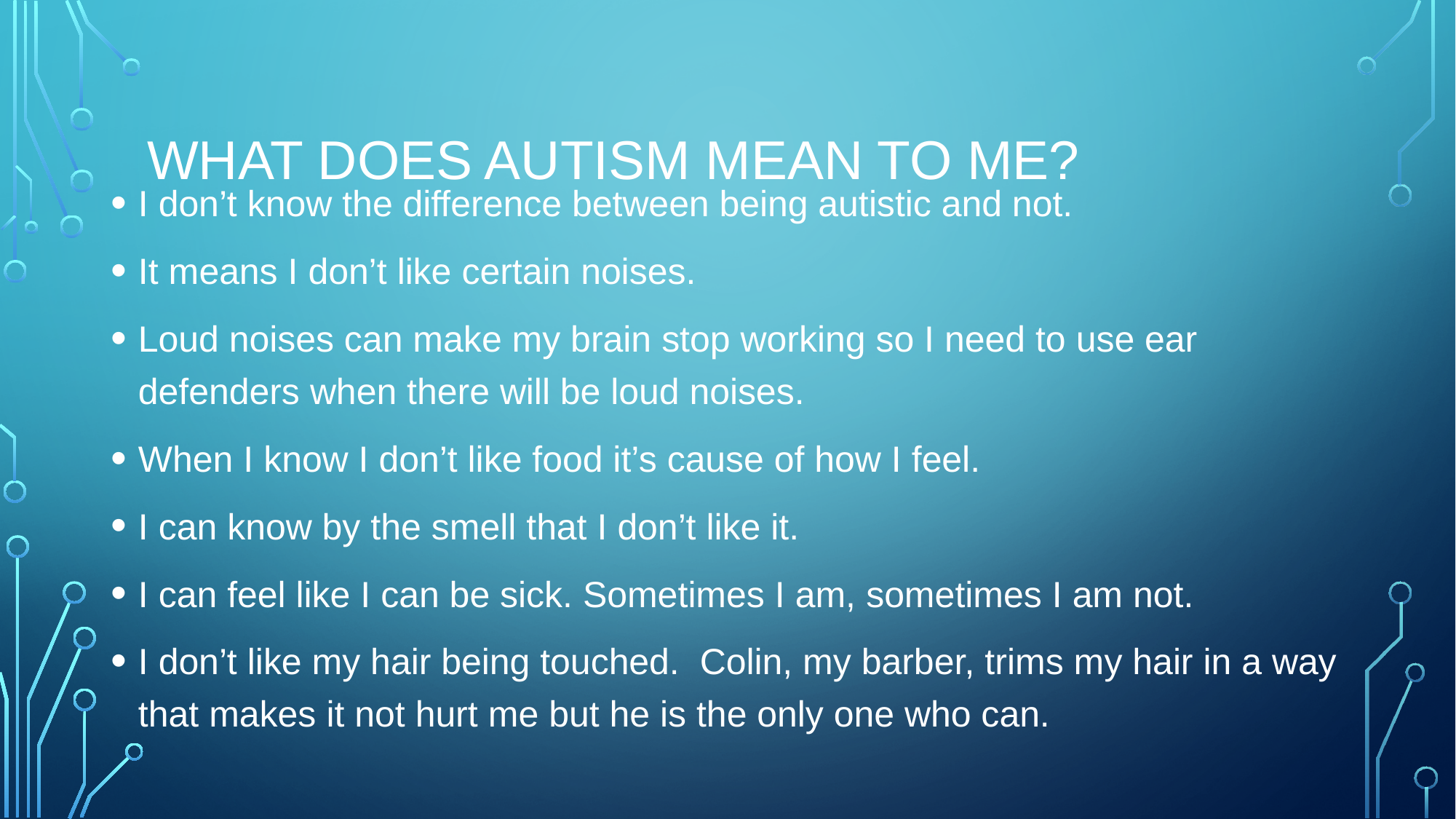

# What does autism mean to me?
I don’t know the difference between being autistic and not.
It means I don’t like certain noises.
Loud noises can make my brain stop working so I need to use ear defenders when there will be loud noises.
When I know I don’t like food it’s cause of how I feel.
I can know by the smell that I don’t like it.
I can feel like I can be sick. Sometimes I am, sometimes I am not.
I don’t like my hair being touched.  Colin, my barber, trims my hair in a way that makes it not hurt me but he is the only one who can.